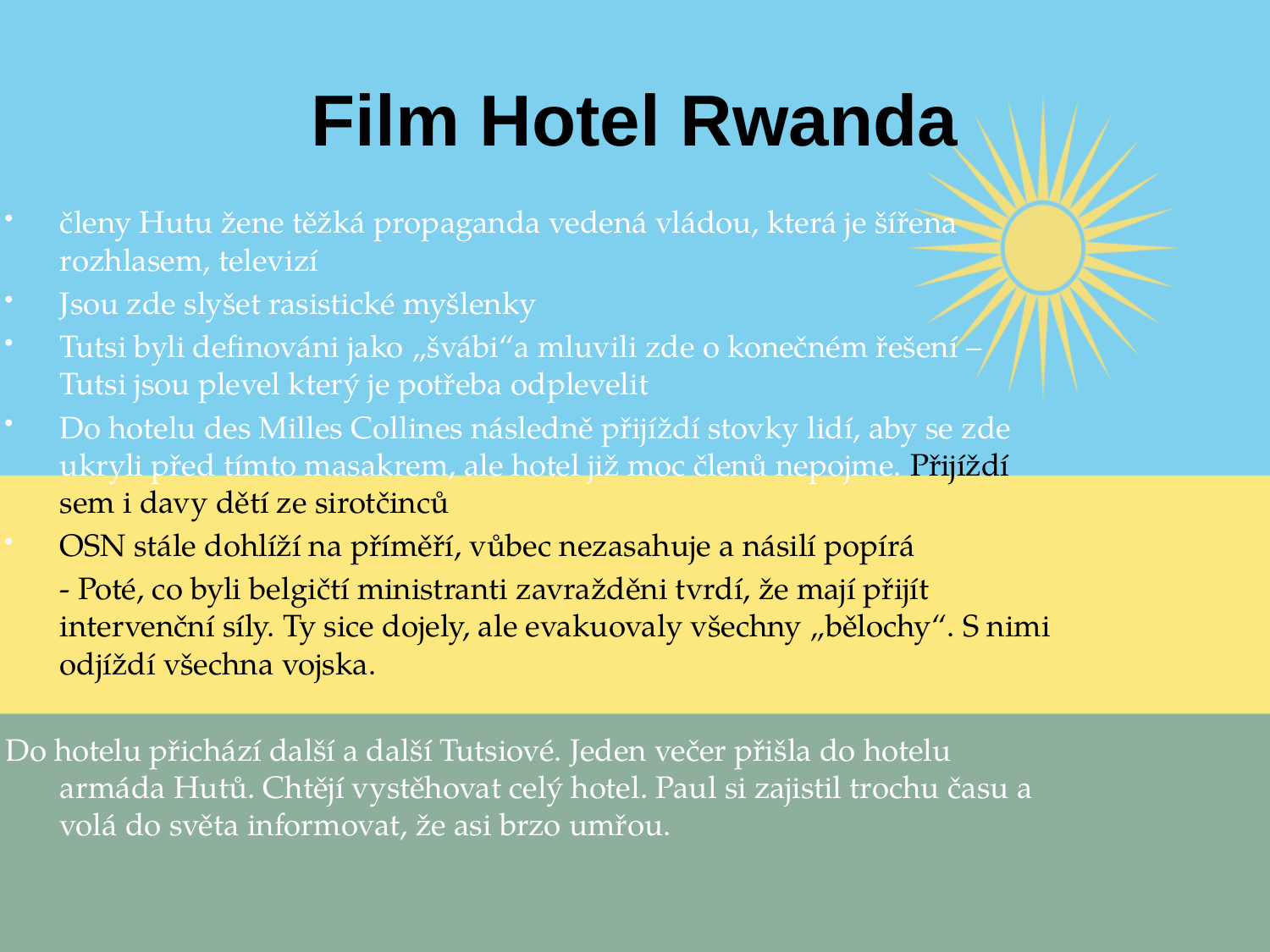

# Film Hotel Rwanda
členy Hutu žene těžká propaganda vedená vládou, která je šířena rozhlasem, televizí
Jsou zde slyšet rasistické myšlenky
Tutsi byli definováni jako „švábi“a mluvili zde o konečném řešení – Tutsi jsou plevel který je potřeba odplevelit
Do hotelu des Milles Collines následně přijíždí stovky lidí, aby se zde ukryli před tímto masakrem, ale hotel již moc členů nepojme. Přijíždí sem i davy dětí ze sirotčinců
OSN stále dohlíží na příměří, vůbec nezasahuje a násilí popírá
 	- Poté, co byli belgičtí ministranti zavražděni tvrdí, že mají přijít intervenční síly. Ty sice dojely, ale evakuovaly všechny „bělochy“. S nimi odjíždí všechna vojska.

Do hotelu přichází další a další Tutsiové. Jeden večer přišla do hotelu armáda Hutů. Chtějí vystěhovat celý hotel. Paul si zajistil trochu času a volá do světa informovat, že asi brzo umřou.